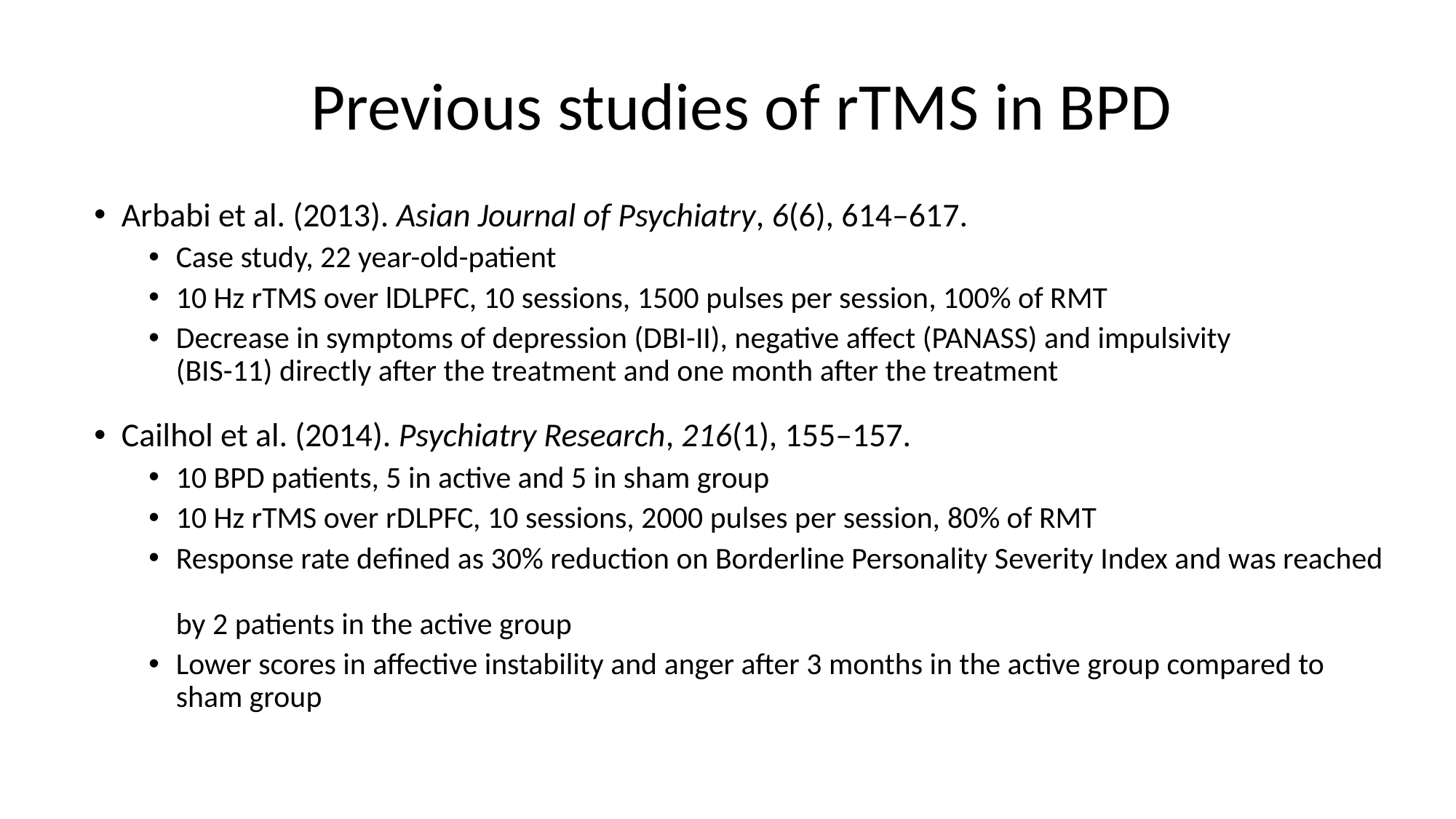

# Previous studies of rTMS in BPD
Arbabi et al. (2013). Asian Journal of Psychiatry, 6(6), 614–617.
Case study, 22 year-old-patient
10 Hz rTMS over lDLPFC, 10 sessions, 1500 pulses per session, 100% of RMT
Decrease in symptoms of depression (DBI-II), negative affect (PANASS) and impulsivity
(BIS-11) directly after the treatment and one month after the treatment
Cailhol et al. (2014). Psychiatry Research, 216(1), 155–157.
10 BPD patients, 5 in active and 5 in sham group
10 Hz rTMS over rDLPFC, 10 sessions, 2000 pulses per session, 80% of RMT
Response rate defined as 30% reduction on Borderline Personality Severity Index and was reached
by 2 patients in the active group
Lower scores in affective instability and anger after 3 months in the active group compared to sham group